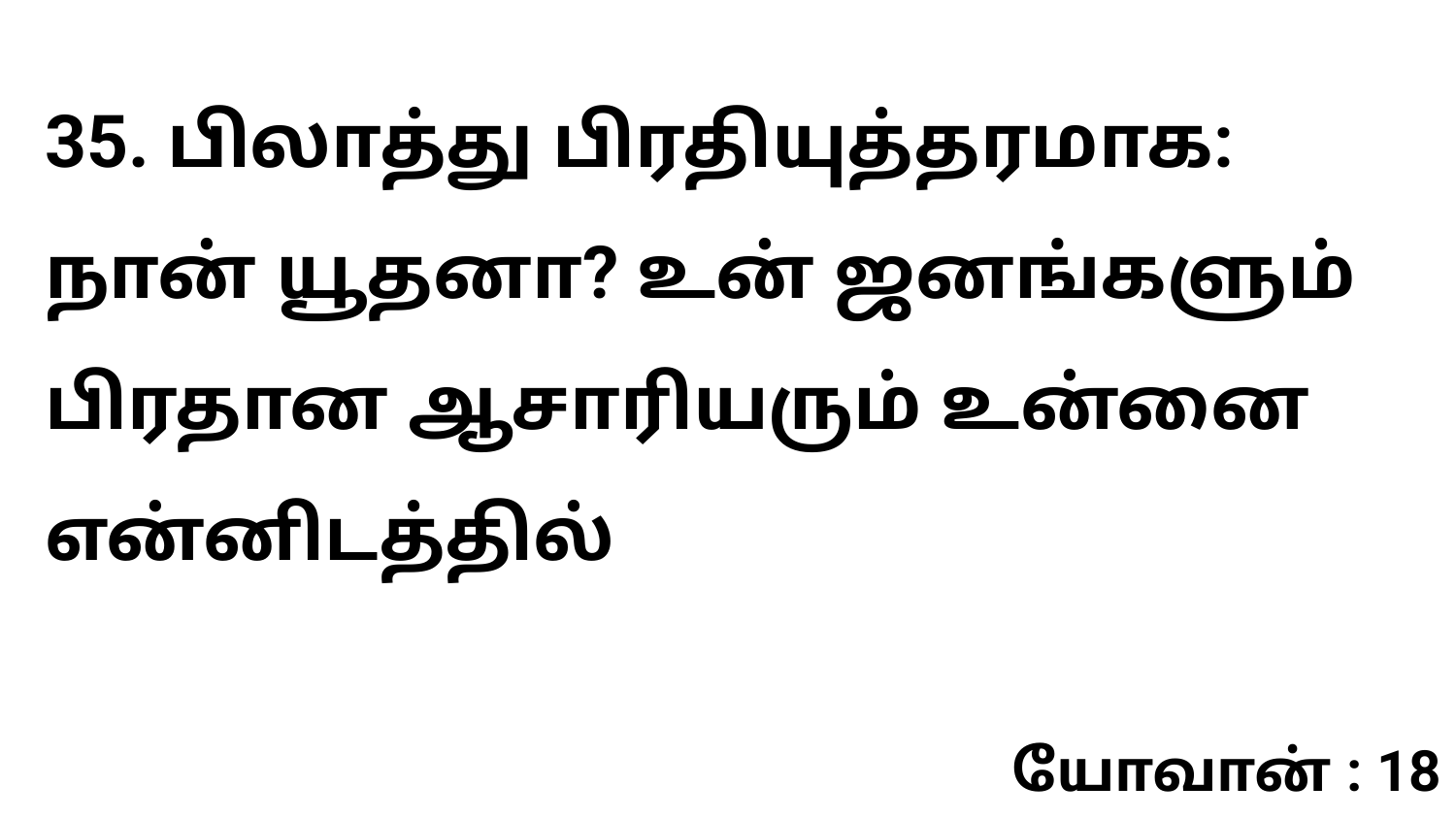

35. பிலாத்து பிரதியுத்தரமாக: நான் யூதனா? உன் ஜனங்களும் பிரதான ஆசாரியரும் உன்னை என்னிடத்தில்
யோவான் : 18